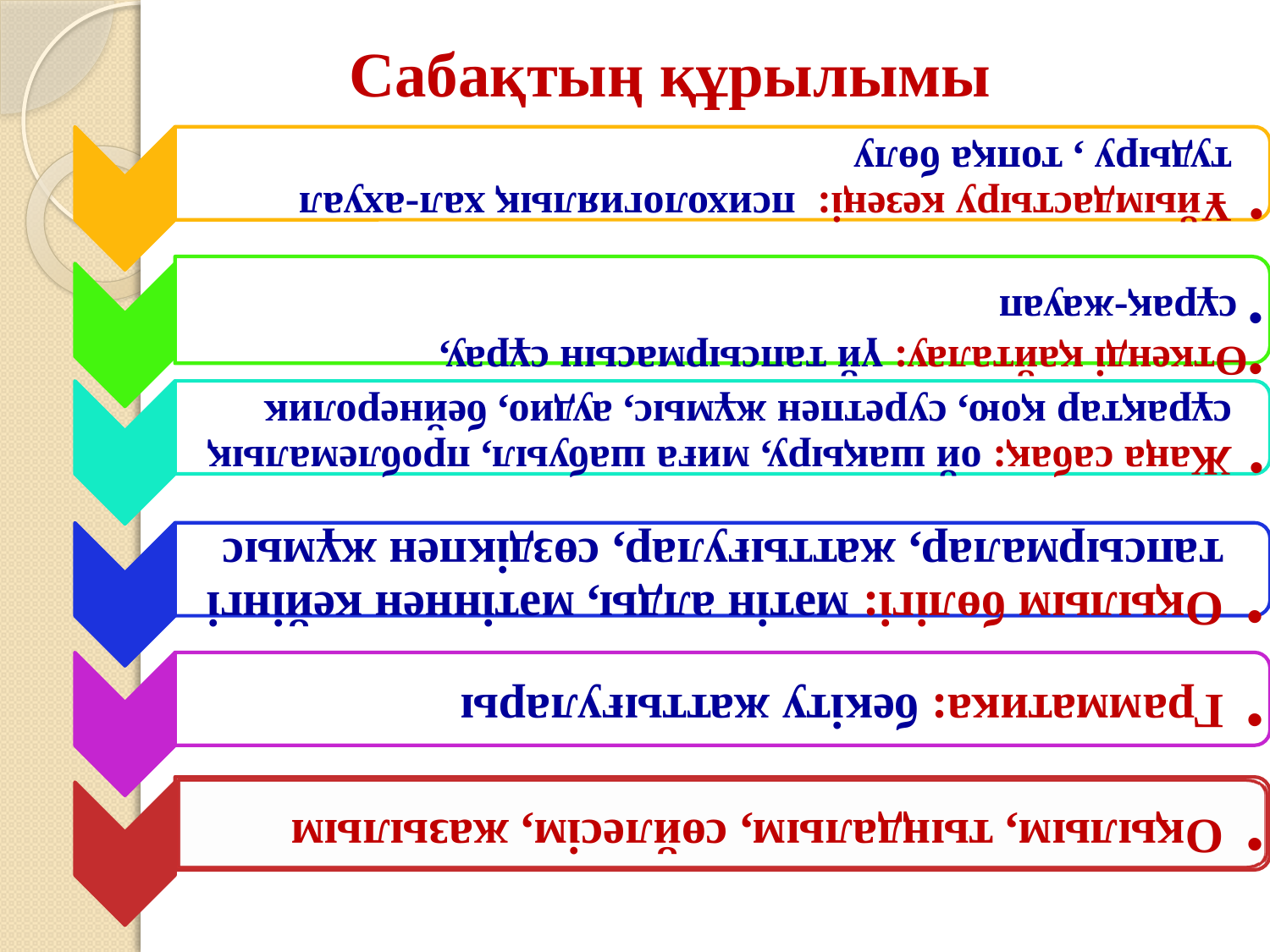

# Сабақтың құрылымы

Ұйымдастыру кезеңі:  психологиялық хал-ахуал тудыру , топқа бөлу

Өткенді қайталау: үй тапсырмасын сұрау,
 сұрақ-жауап

Жаңа сабақ: ой шақыру, миға шабуыл, проблемалық сұрақтар қою, суретпен жұмыс, аудио, бейнеролик

Оқылым бөлігі: мәтін алды, мәтіннен кейінгі тапсырмалар, жаттығулар, сөздікпен жұмыс

Грамматика: бекіту жаттығулары

Оқылым, тыңдалым, сөйлесім, жазылым